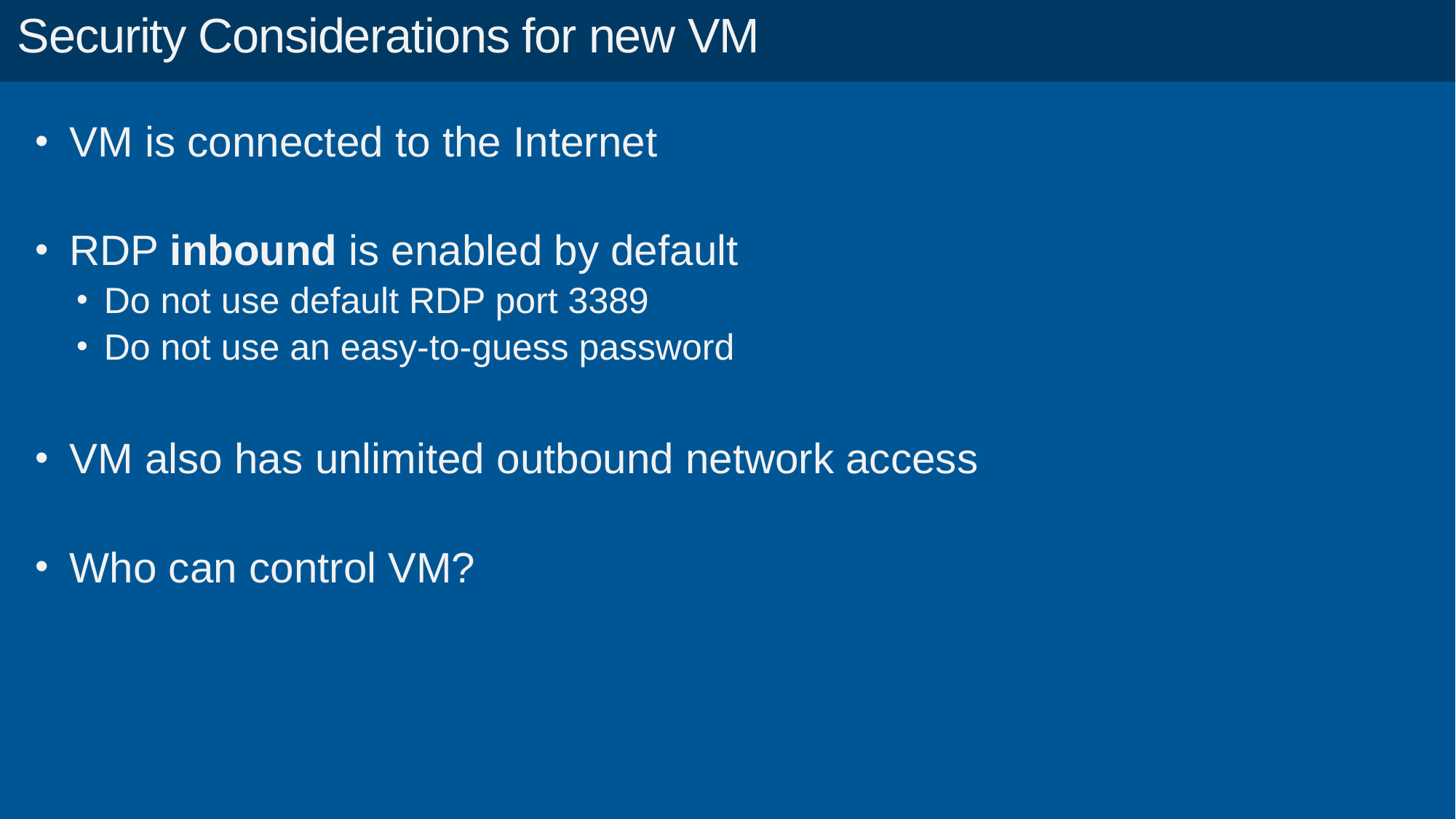

# Security Considerations for new VM
VM is connected to the Internet

RDP inbound is enabled by default
Do not use default RDP port 3389
Do not use an easy-to-guess password

VM also has unlimited outbound network access

Who can control VM?